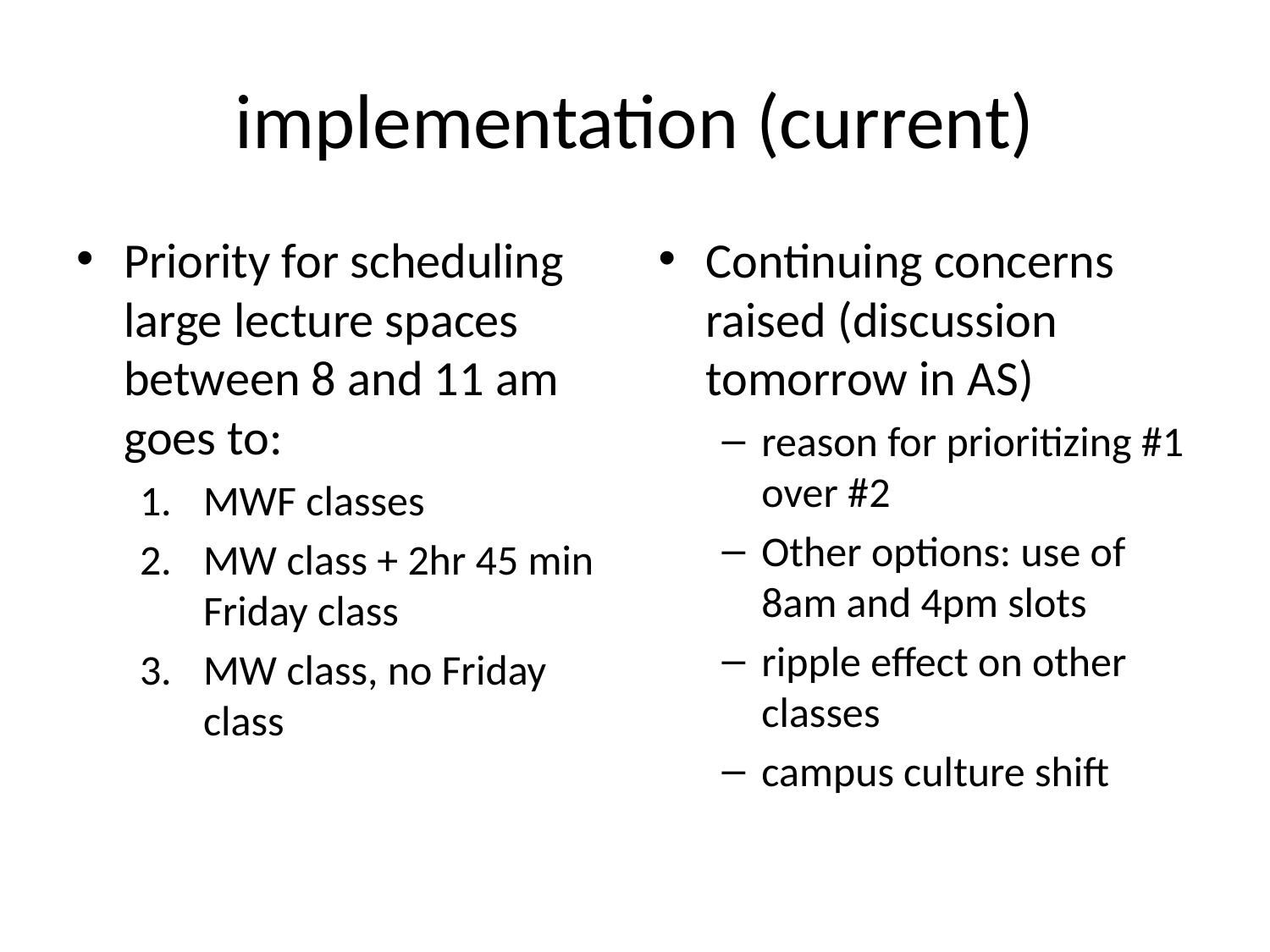

# implementation (current)
Priority for scheduling large lecture spaces between 8 and 11 am goes to:
MWF classes
MW class + 2hr 45 min Friday class
MW class, no Friday class

Continuing concerns raised (discussion tomorrow in AS)
reason for prioritizing #1 over #2
Other options: use of 8am and 4pm slots
ripple effect on other classes
campus culture shift